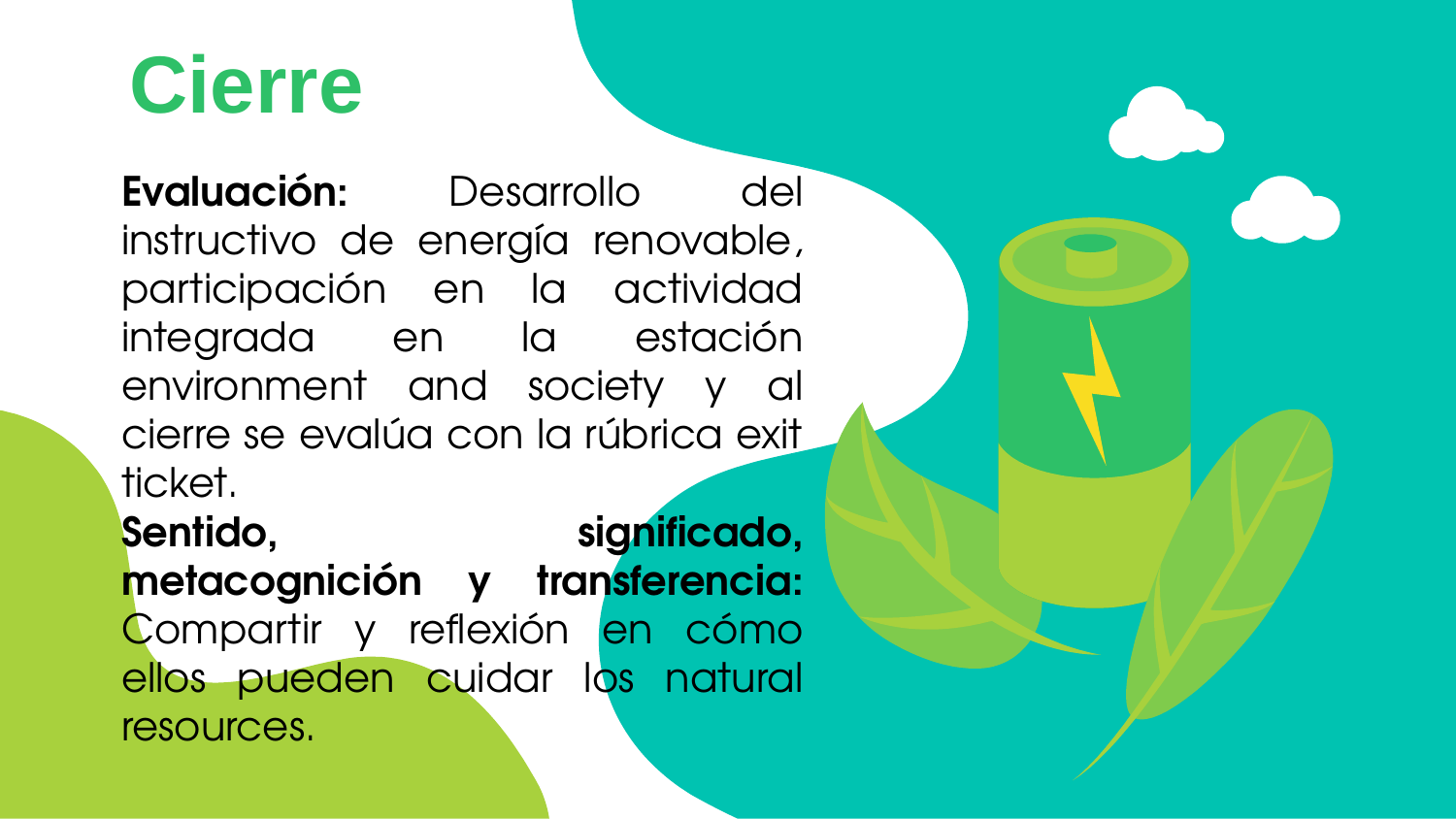

# Cierre

Evaluación: Desarrollo del instructivo de energía renovable, participación en la actividad integrada en la estación environment and society y al cierre se evalúa con la rúbrica exit ticket.
Sentido, significado, metacognición y transferencia: Compartir y reflexión en cómo ellos pueden cuidar los natural resources.